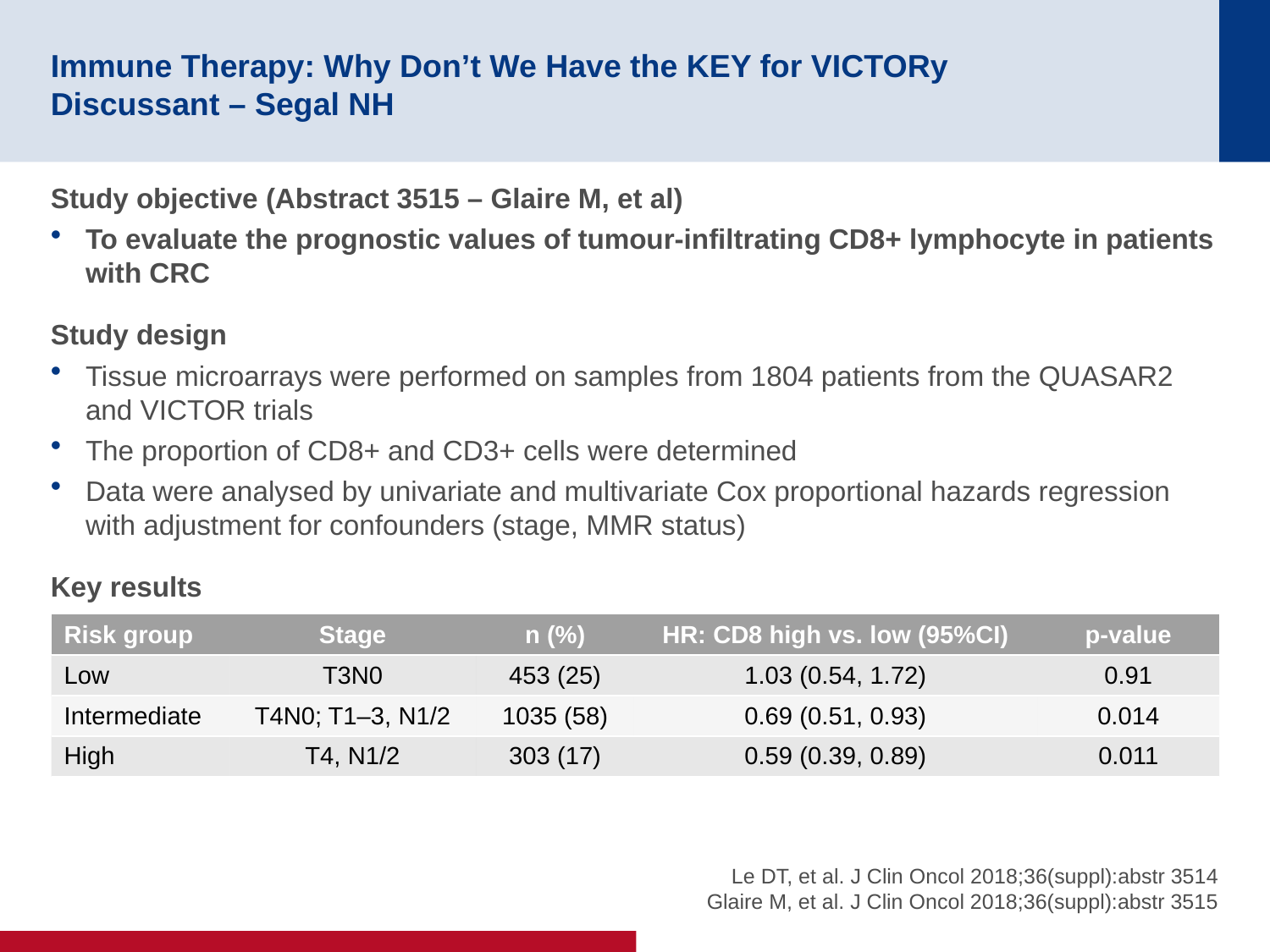

# Immune Therapy: Why Don’t We Have the KEY for VICTORy Discussant – Segal NH
Study objective (Abstract 3515 – Glaire M, et al)
To evaluate the prognostic values of tumour-infiltrating CD8+ lymphocyte in patients with CRC
Study design
Tissue microarrays were performed on samples from 1804 patients from the QUASAR2 and VICTOR trials
The proportion of CD8+ and CD3+ cells were determined
Data were analysed by univariate and multivariate Cox proportional hazards regression with adjustment for confounders (stage, MMR status)
Key results

| Risk group | Stage | n (%) | HR: CD8 high vs. low (95%CI) | p-value |
| --- | --- | --- | --- | --- |
| Low | T3N0 | 453 (25) | 1.03 (0.54, 1.72) | 0.91 |
| Intermediate | T4N0; T1–3, N1/2 | 1035 (58) | 0.69 (0.51, 0.93) | 0.014 |
| High | T4, N1/2 | 303 (17) | 0.59 (0.39, 0.89) | 0.011 |
Le DT, et al. J Clin Oncol 2018;36(suppl):abstr 3514
Glaire M, et al. J Clin Oncol 2018;36(suppl):abstr 3515